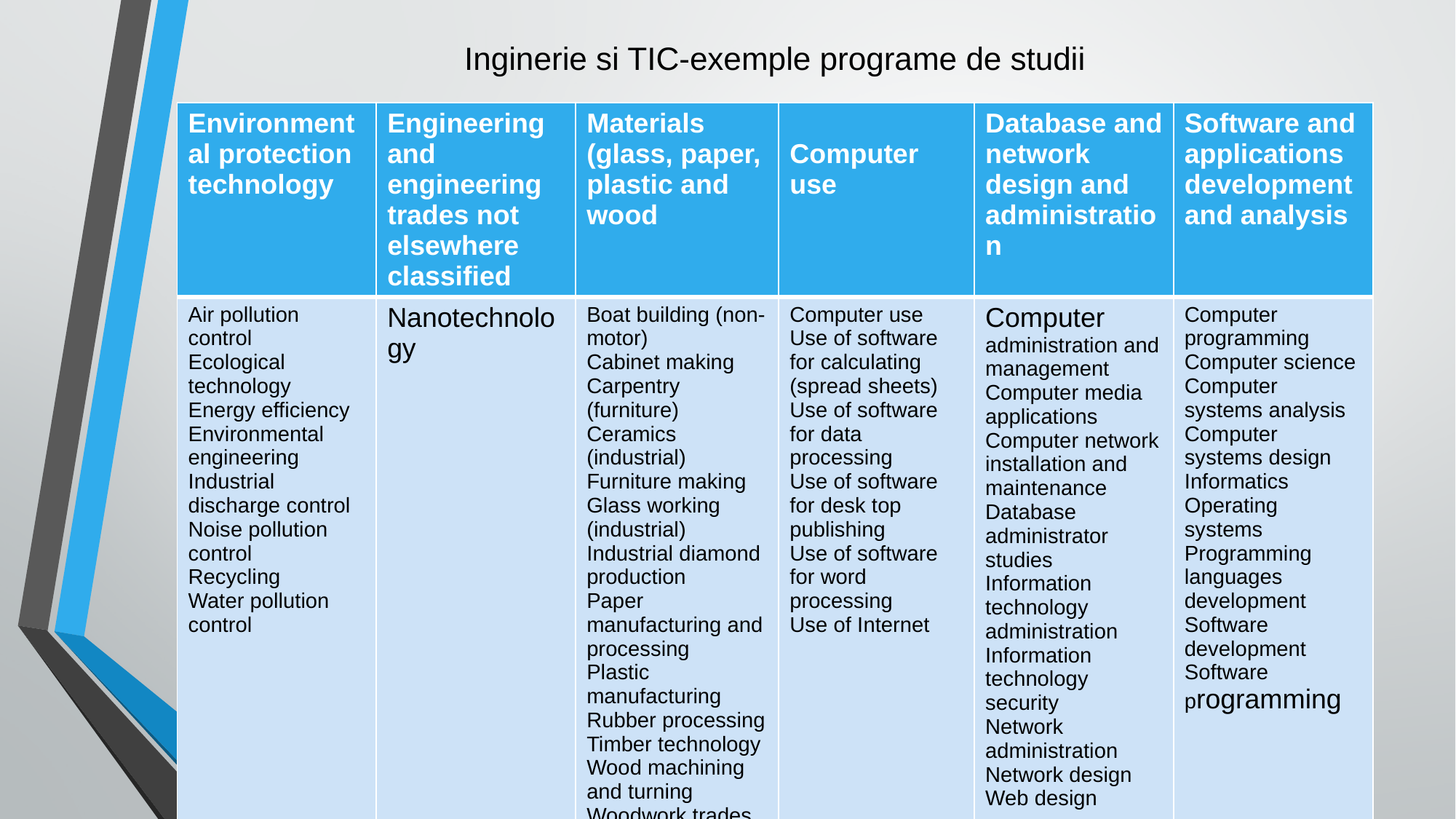

# Inginerie si TIC-exemple programe de studii
| Environmental protection technology | Engineering and engineering trades not elsewhere classified | Materials (glass, paper, plastic and wood | Computer use | Database and network design and administration | Software and applications development and analysis |
| --- | --- | --- | --- | --- | --- |
| Air pollution control Ecological technology Energy efficiency Environmental engineering Industrial discharge control Noise pollution control Recycling Water pollution control | Nanotechnology | Boat building (non-motor) Cabinet making Carpentry (furniture) Ceramics (industrial) Furniture making Glass working (industrial) Industrial diamond production Paper manufacturing and processing Plastic manufacturing Rubber processing Timber technology Wood machining and turning Woodwork trades | Computer use Use of software for calculating (spread sheets) Use of software for data processing Use of software for desk top publishing Use of software for word processing Use of Internet | Computer administration and management Computer media applications Computer network installation and maintenance Database administrator studies Information technology administration Information technology security Network administration Network design Web design | Computer programming Computer science Computer systems analysis Computer systems design Informatics Operating systems Programming languages development Software development Software programming |